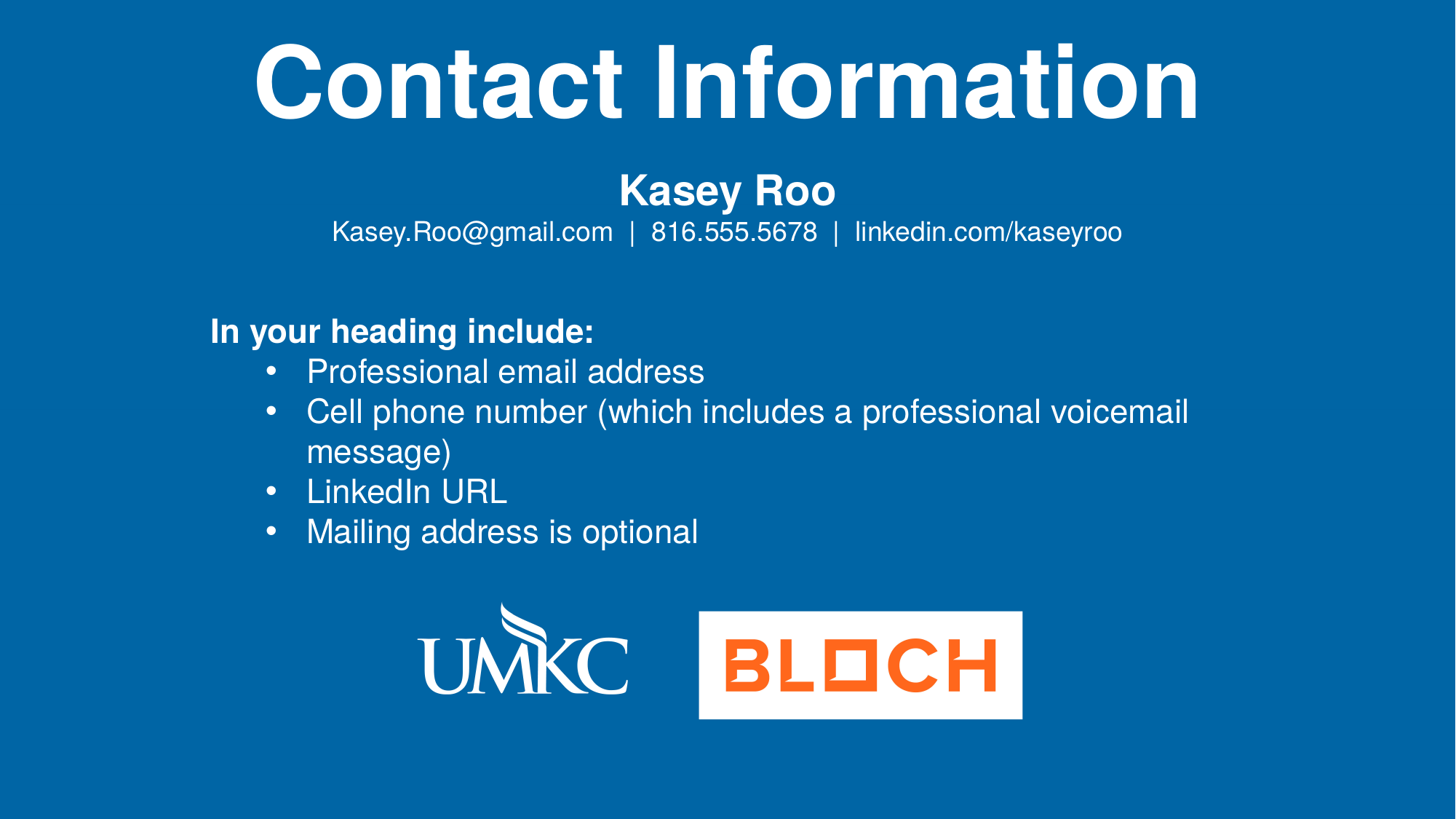

Contact Information
Kasey Roo
Kasey.Roo@gmail.com  |  816.555.5678  |  linkedin.com/kaseyroo
In your heading include:
Professional email address
Cell phone number (which includes a professional voicemail message)
LinkedIn URL
Mailing address is optional